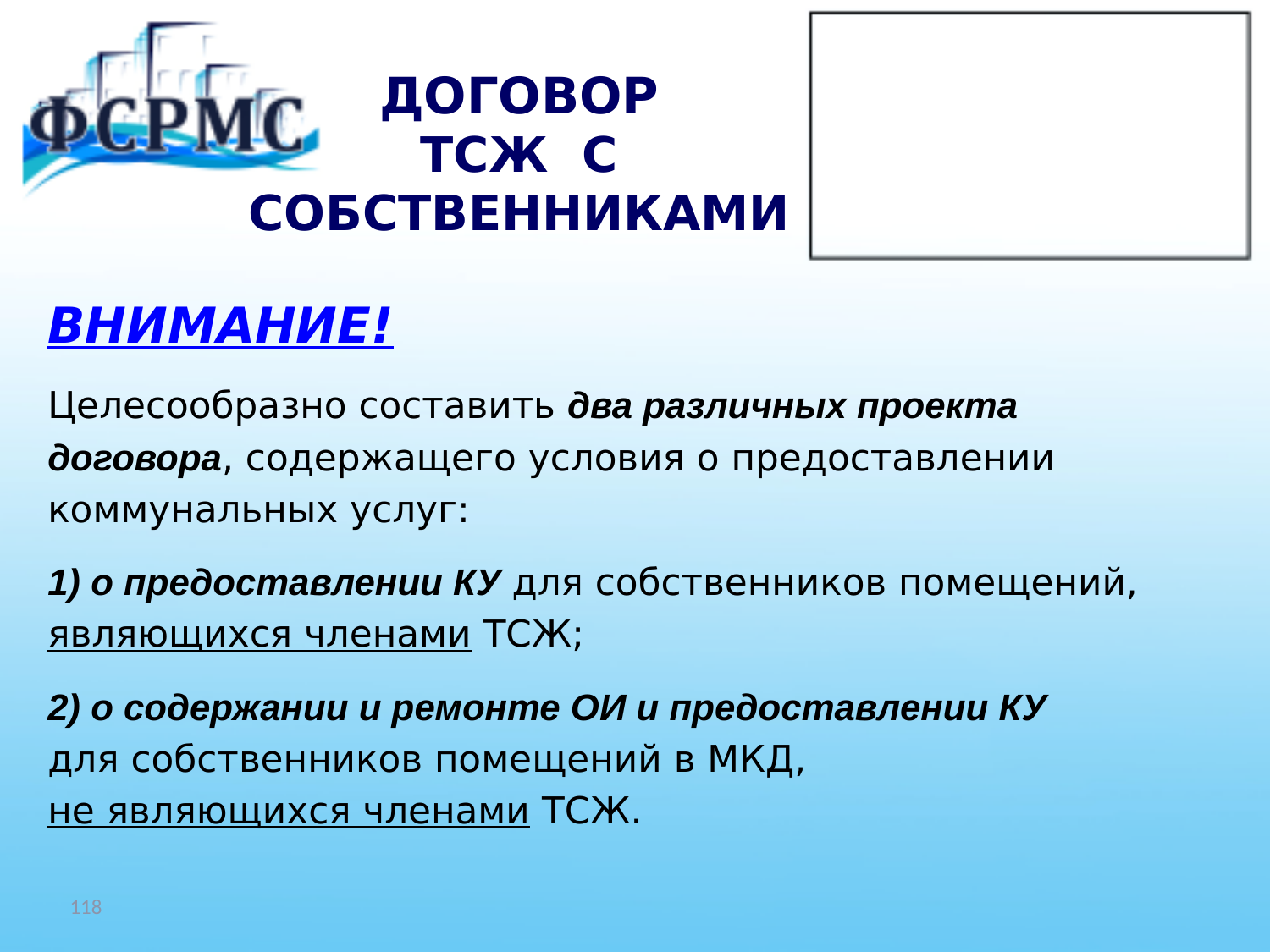

# ДОГОВОР ТСЖ  С СОБСТВЕННИКАМИ
ВНИМАНИЕ!
Целесообразно составить два различных проекта
договора, содержащего условия о предоставлении
коммунальных услуг:
1) о предоставлении КУ для собственников помещений,
являющихся членами ТСЖ;
2) о содержании и ремонте ОИ и предоставлении КУ
для собственников помещений в МКД,
не являющихся членами ТСЖ.

118